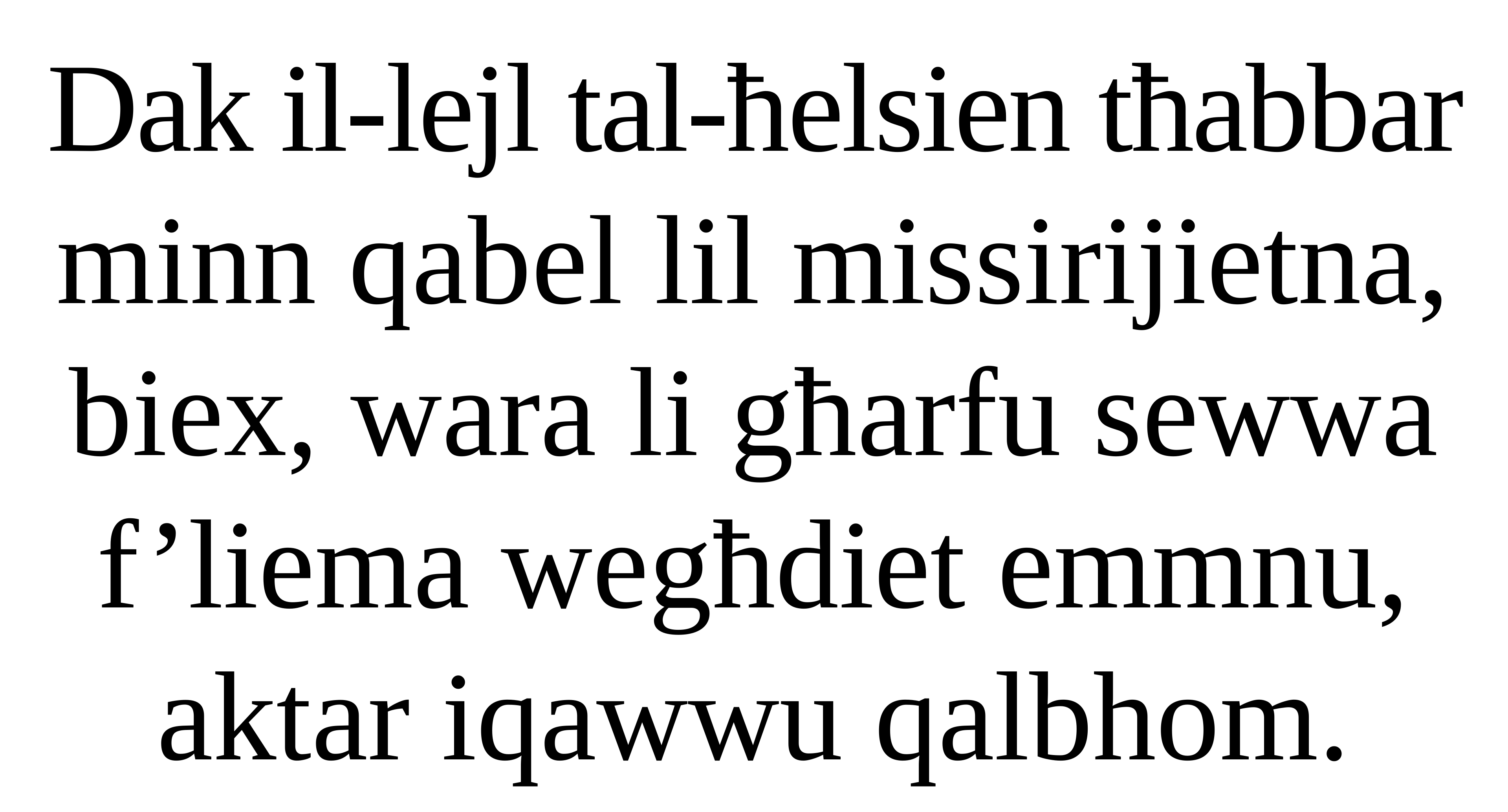

Dak il-lejl tal-ħelsien tħabbar minn qabel lil missirijietna, biex, wara li għarfu sewwa f’liema wegħdiet emmnu, aktar iqawwu qalbhom.